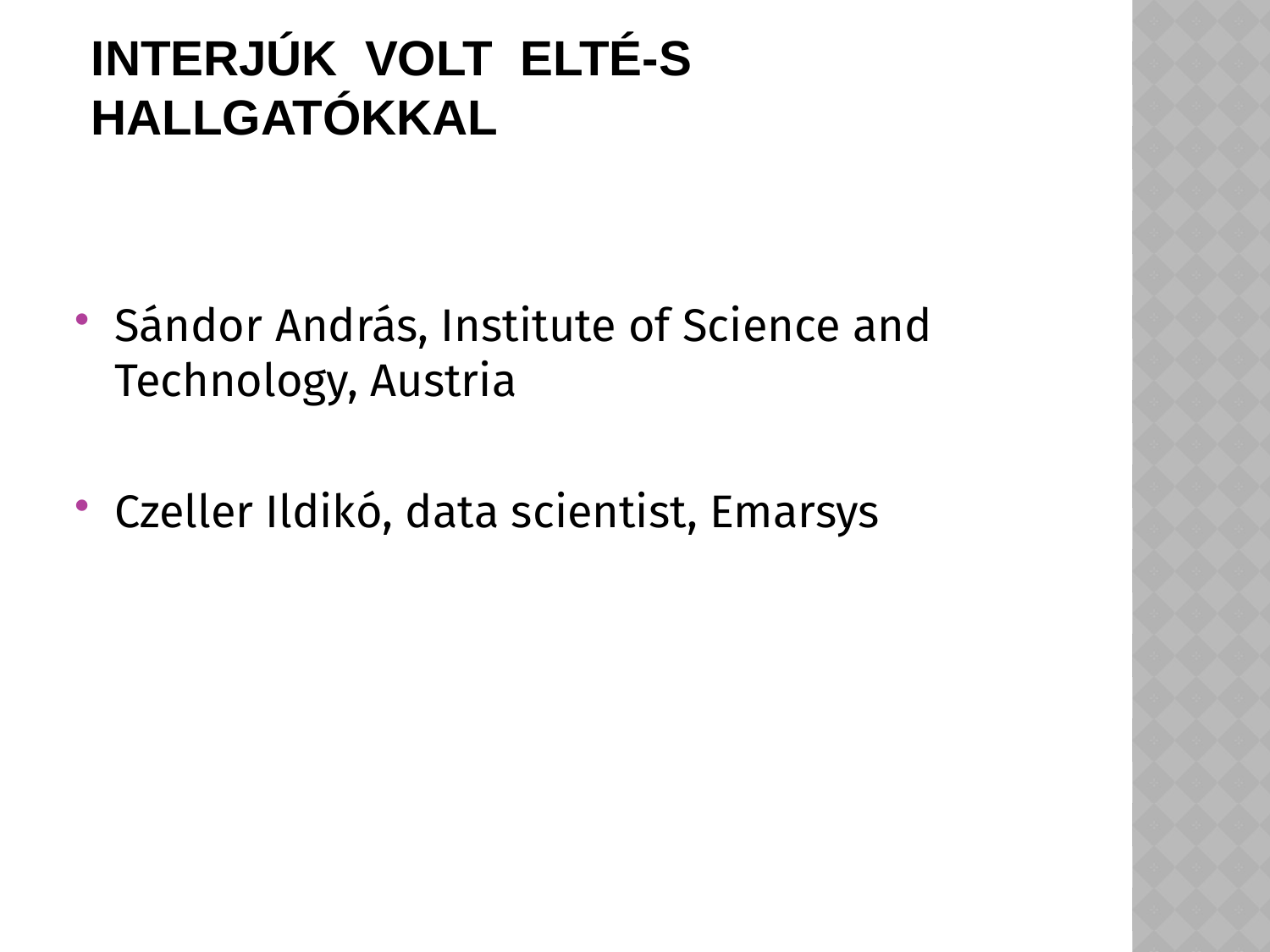

# Interjúk  volt  ELTÉ-s  hallgatókkal

Sándor András, Institute of Science and Technology, Austria

Czeller Ildikó, data scientist, Emarsys